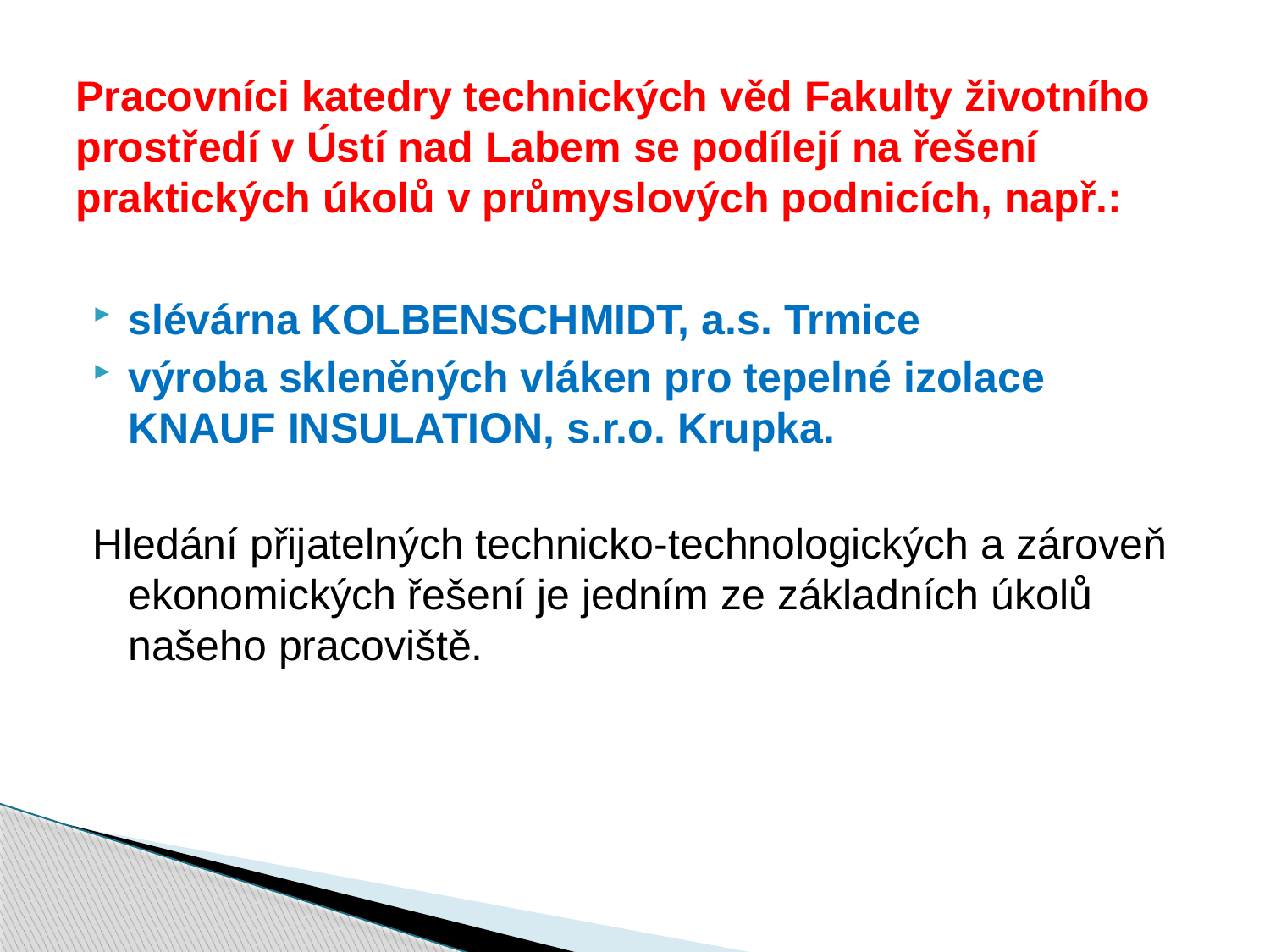

# Pracovníci katedry technických věd Fakulty životního prostředí v Ústí nad Labem se podílejí na řešení praktických úkolů v průmyslových podnicích, např.:
slévárna KOLBENSCHMIDT, a.s. Trmice
výroba skleněných vláken pro tepelné izolace KNAUF INSULATION, s.r.o. Krupka.

Hledání přijatelných technicko-technologických a zároveň ekonomických řešení je jedním ze základních úkolů našeho pracoviště.